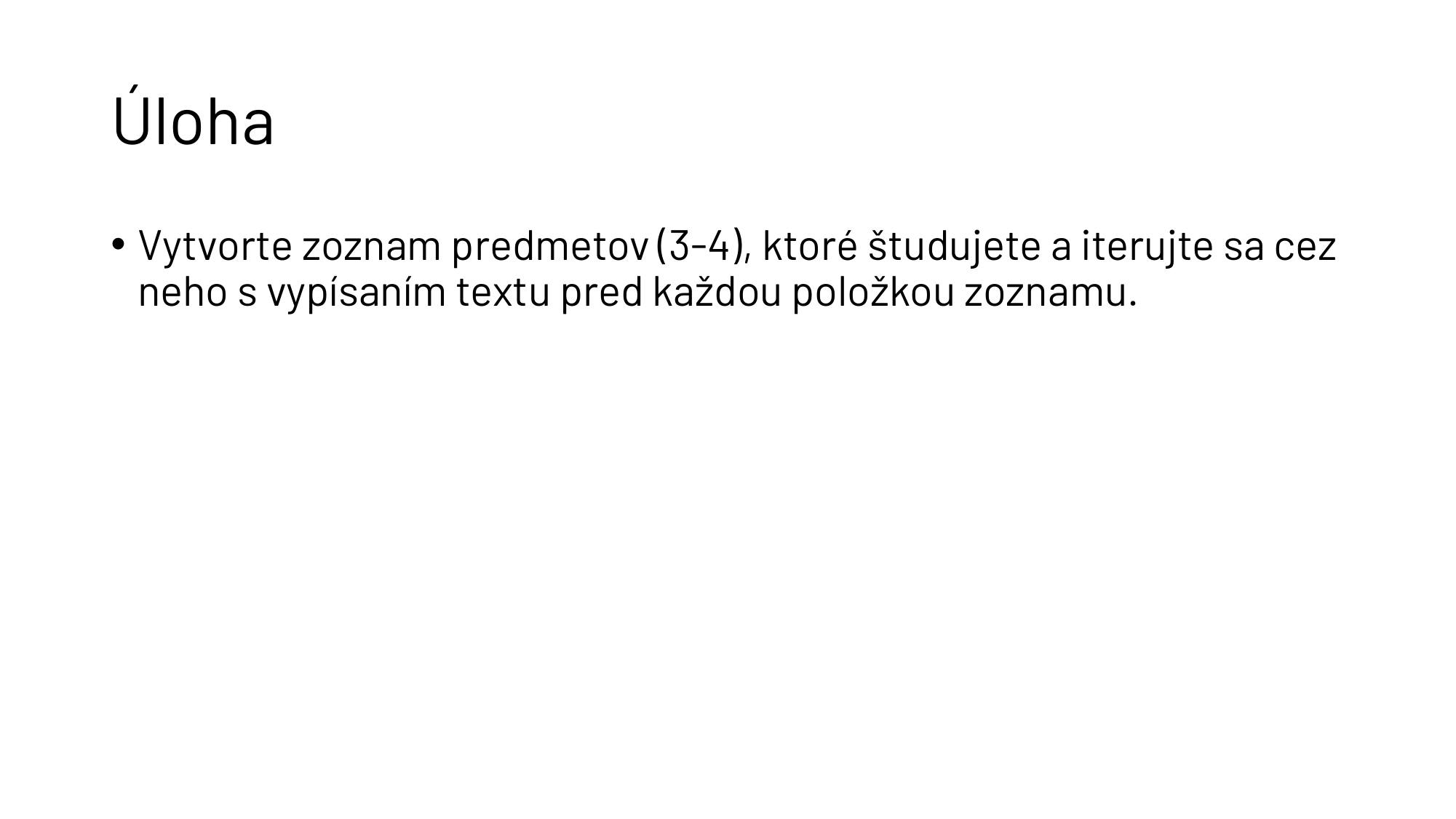

# Úloha
Vytvorte zoznam predmetov (3-4), ktoré študujete a iterujte sa cez neho s vypísaním textu pred každou položkou zoznamu.